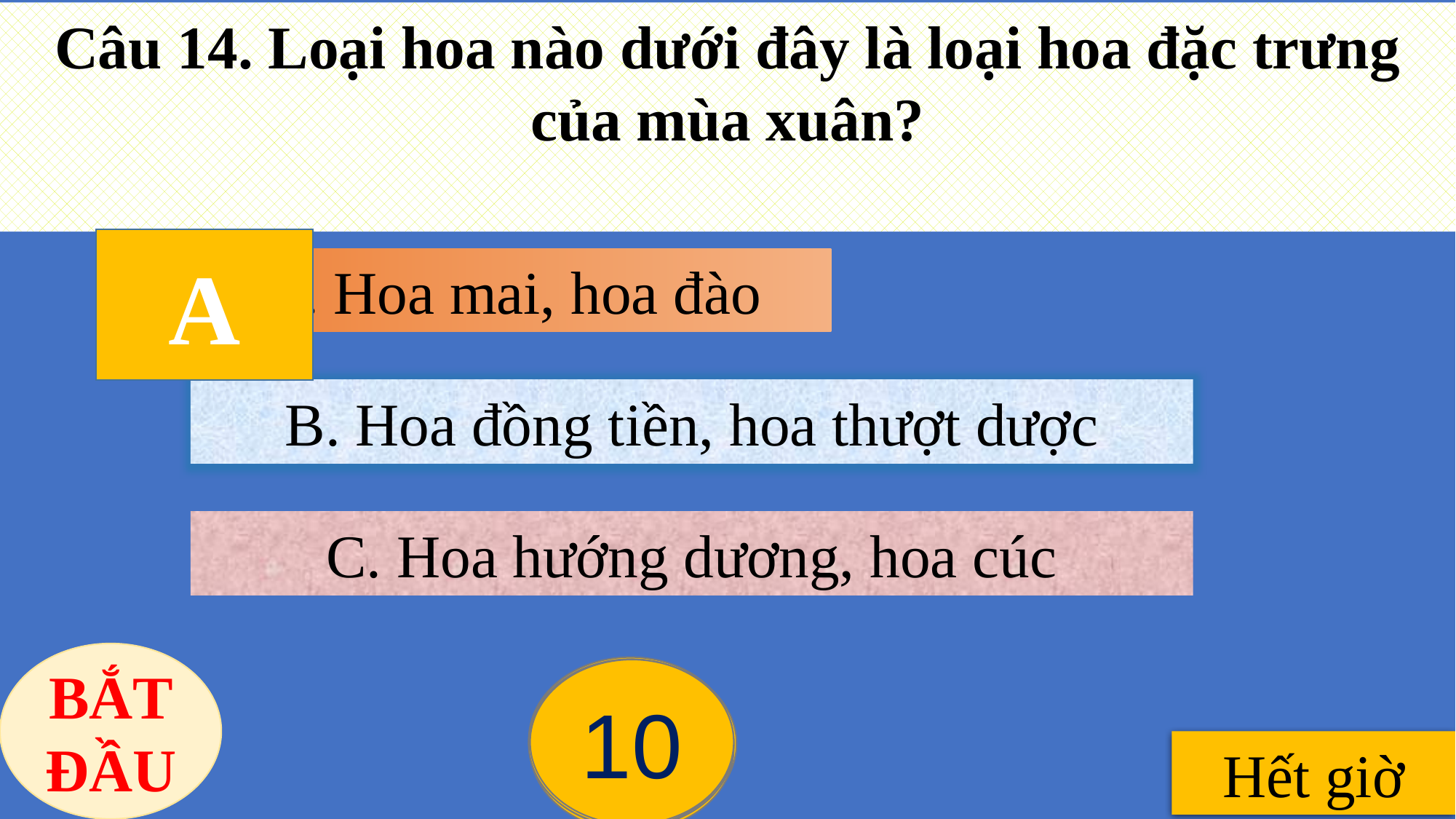

Câu 14. Loại hoa nào dưới đây là loại hoa đặc trưng của mùa xuân?

A
A. Hoa mai, hoa đào
B. Hoa đồng tiền, hoa thượt dược
C. Hoa hướng dương, hoa cúc
BẮT ĐẦU
1
2
10
5
4
3
6
9
8
7
Hết giờ